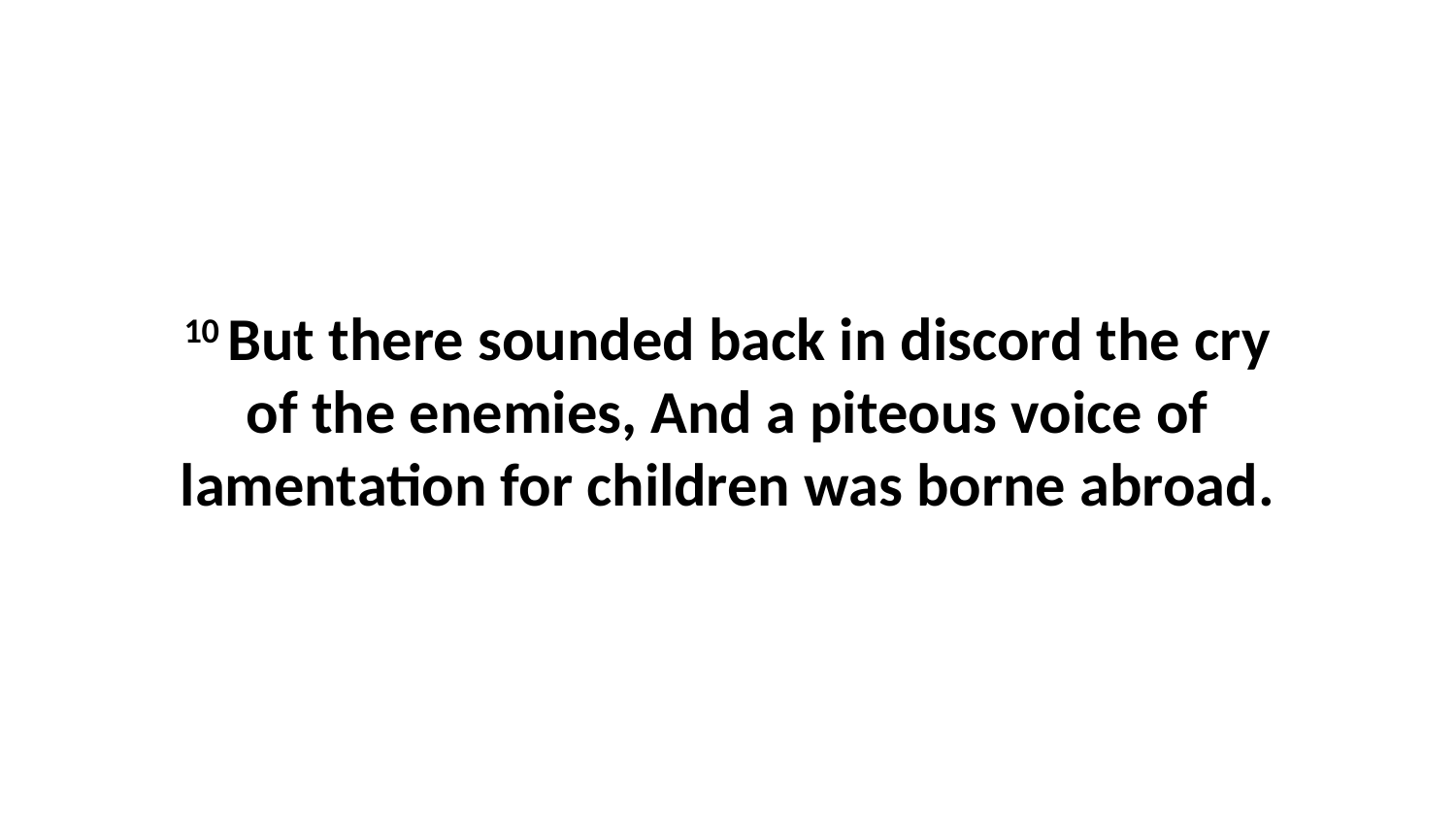

10 But there sounded back in discord the cry of the enemies, And a piteous voice of lamentation for children was borne abroad.